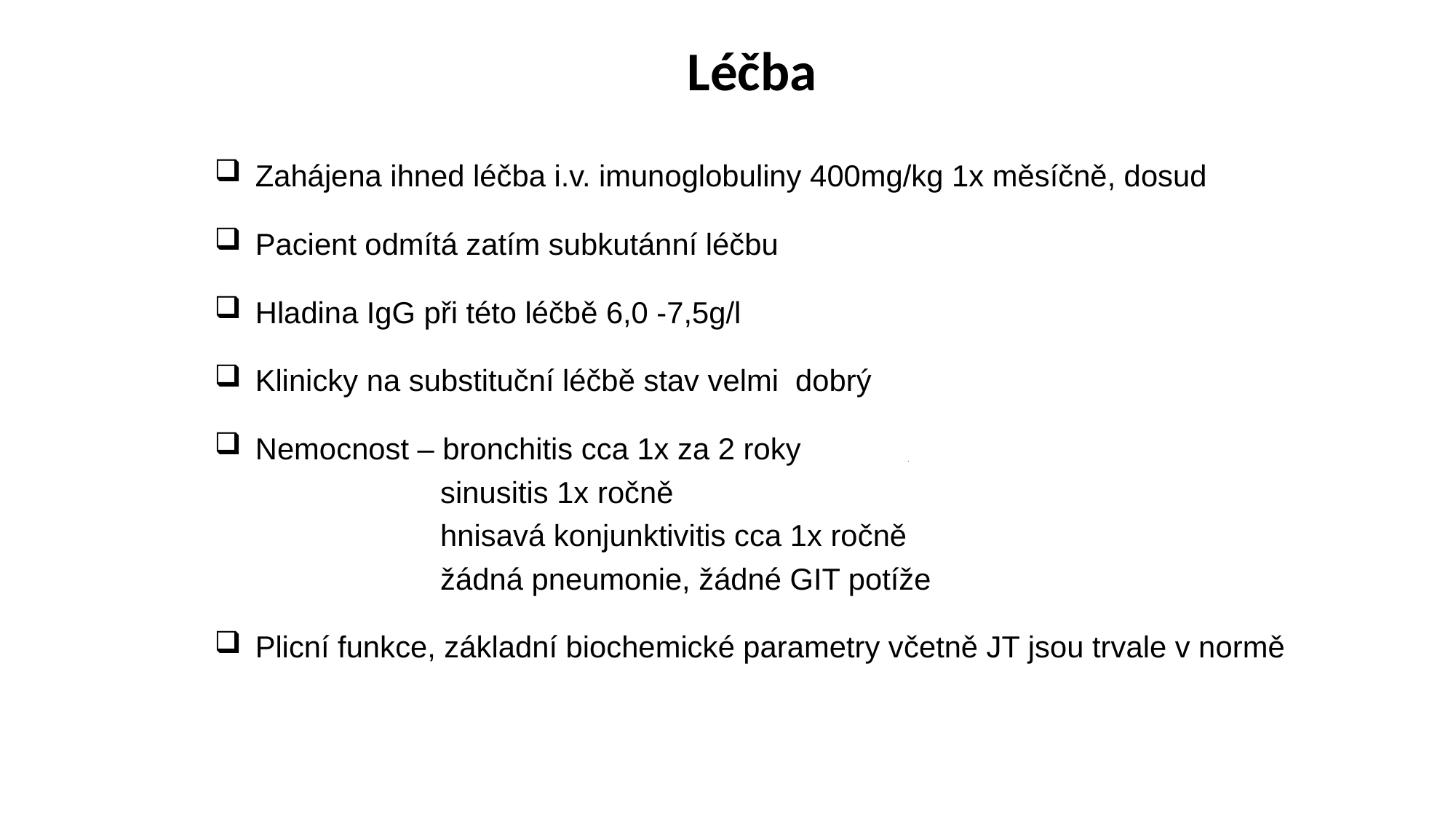

Léčba
Zahájena ihned léčba i.v. imunoglobuliny 400mg/kg 1x měsíčně, dosud

Pacient odmítá zatím subkutánní léčbu

Hladina IgG při této léčbě 6,0 -7,5g/l

Klinicky na substituční léčbě stav velmi  dobrý

Nemocnost – bronchitis cca 1x za 2 roky
                           sinusitis 1x ročně
                           hnisavá konjunktivitis cca 1x ročně
                           žádná pneumonie, žádné GIT potíže

Plicní funkce, základní biochemické parametry včetně JT jsou trvale v normě